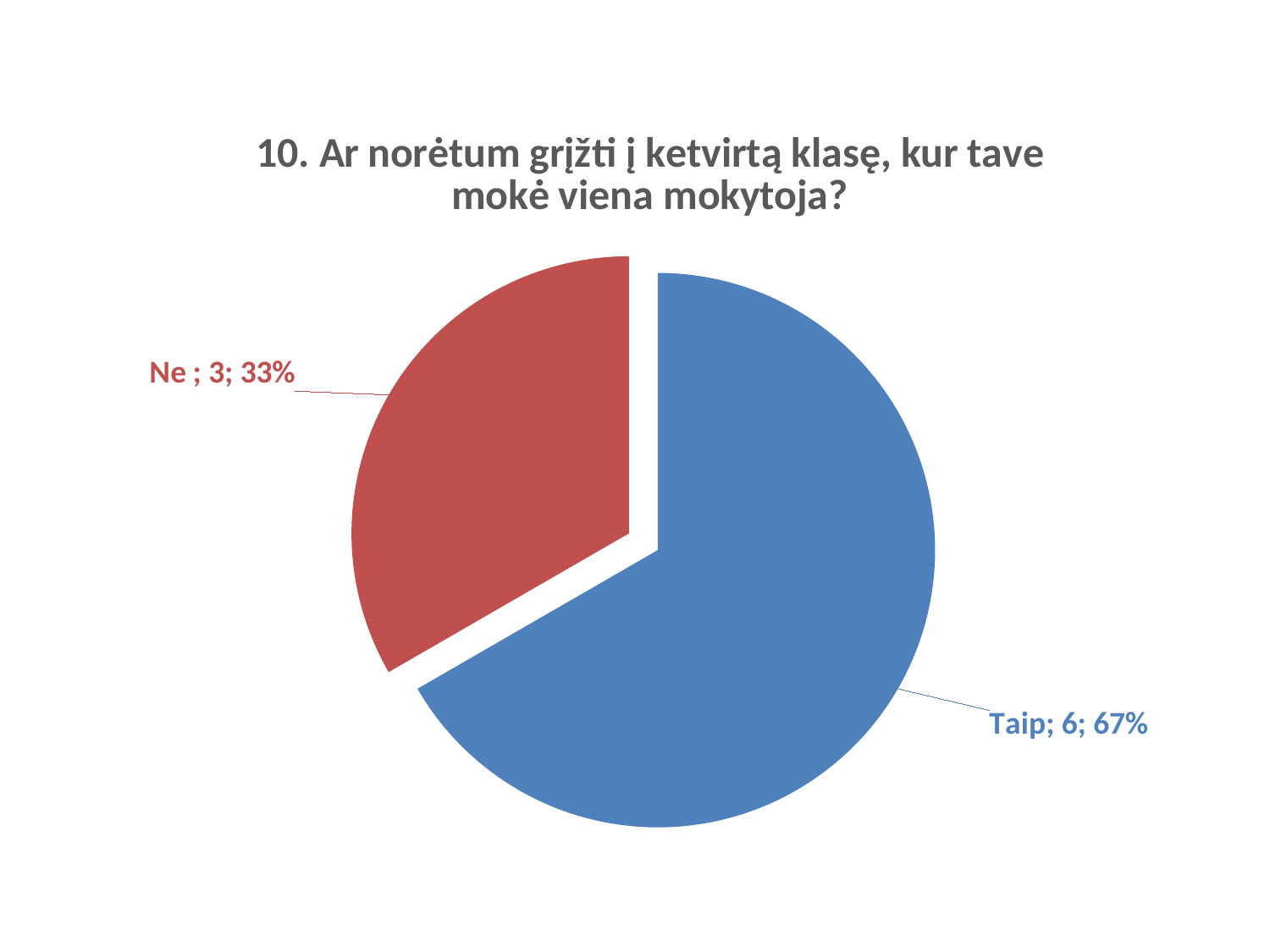

### Chart:

| Category | 10. Ar norėtum grįžti į ketvirtą klasę, kur tave mokė viena mokytoja? |
|---|---|
| Taip | 6.0 |
| Ne  | 3.0 |
|  | None |
| 4-asis ketvirtis | None |